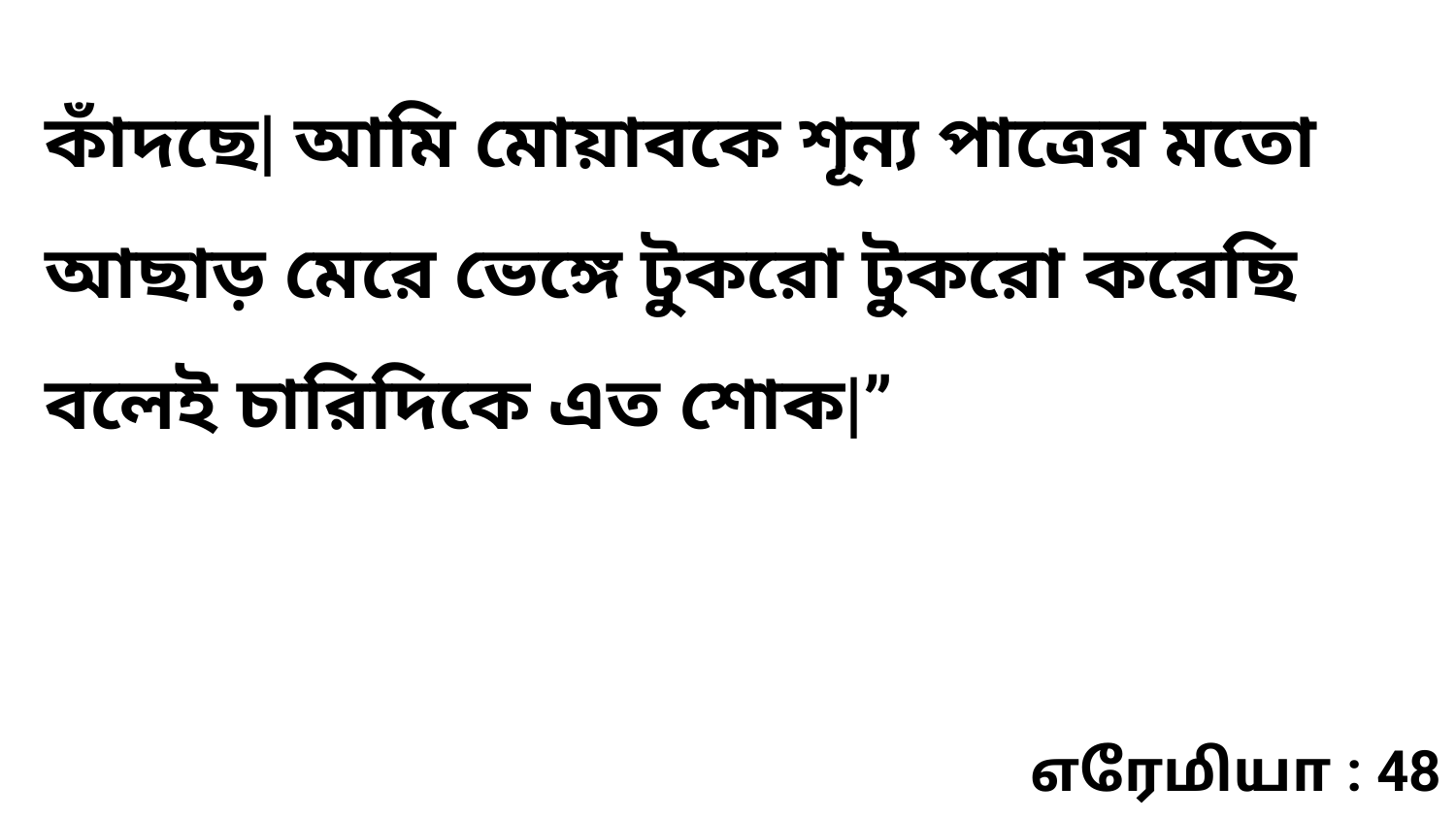

কাঁদছে| আমি মোয়াবকে শূন্য পাত্রের মতো আছাড় মেরে ভেঙ্গে টুকরো টুকরো করেছি বলেই চারিদিকে এত শোক|”
எரேமியா : 48